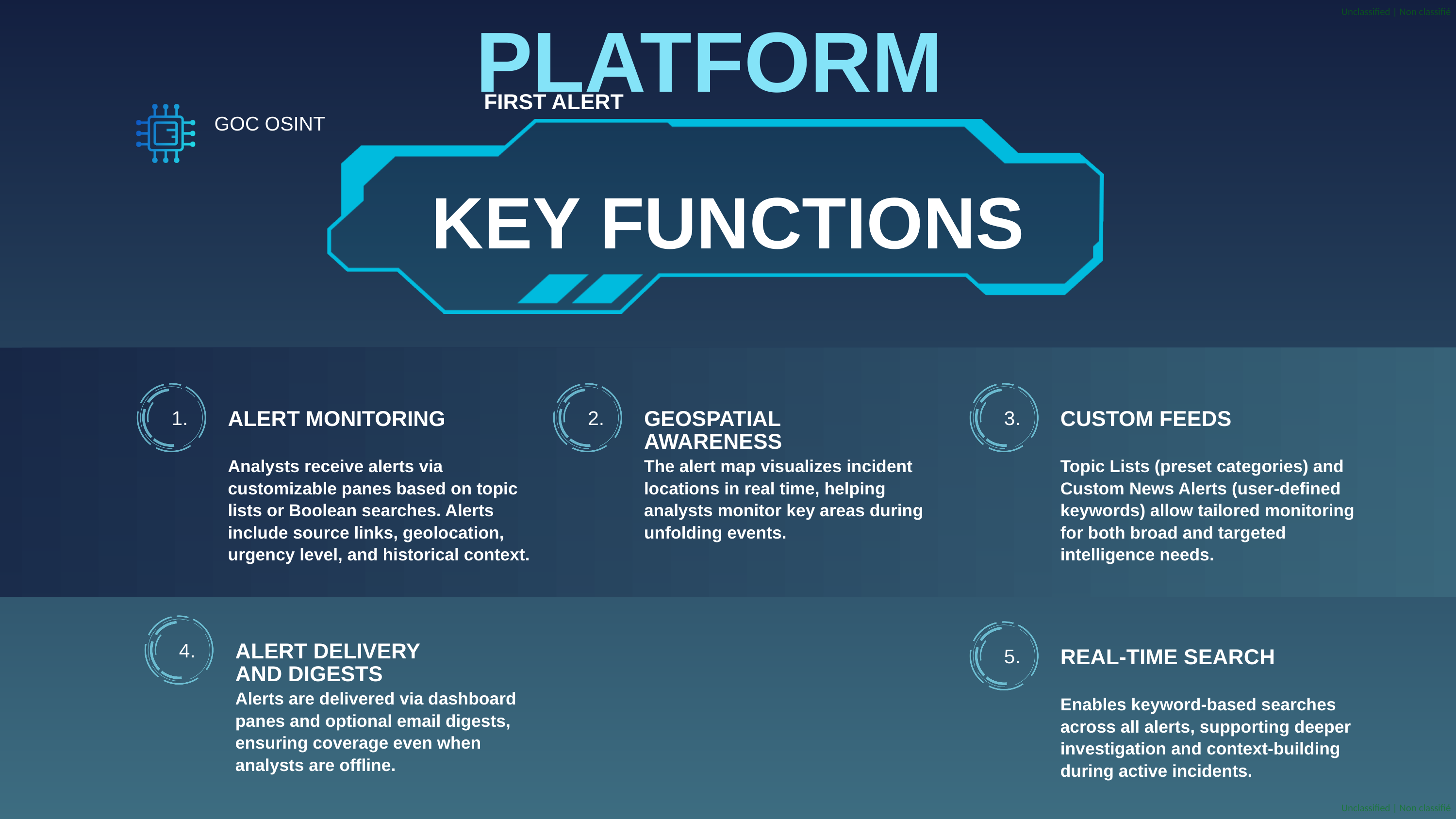

PLATFORM

FIRST ALERT

GOC OSINT

KEY FUNCTIONS

ALERT MONITORING
GEOSPATIAL AWARENESS
CUSTOM FEEDS
1.
2.
3.
Analysts receive alerts via customizable panes based on topic lists or Boolean searches. Alerts include source links, geolocation, urgency level, and historical context.
The alert map visualizes incident locations in real time, helping analysts monitor key areas during unfolding events.
Topic Lists (preset categories) and Custom News Alerts (user-defined keywords) allow tailored monitoring for both broad and targeted intelligence needs.

ALERT DELIVERY AND DIGESTS
4.
REAL-TIME SEARCH
5.
Alerts are delivered via dashboard panes and optional email digests, ensuring coverage even when analysts are offline.
Enables keyword-based searches across all alerts, supporting deeper investigation and context-building during active incidents.